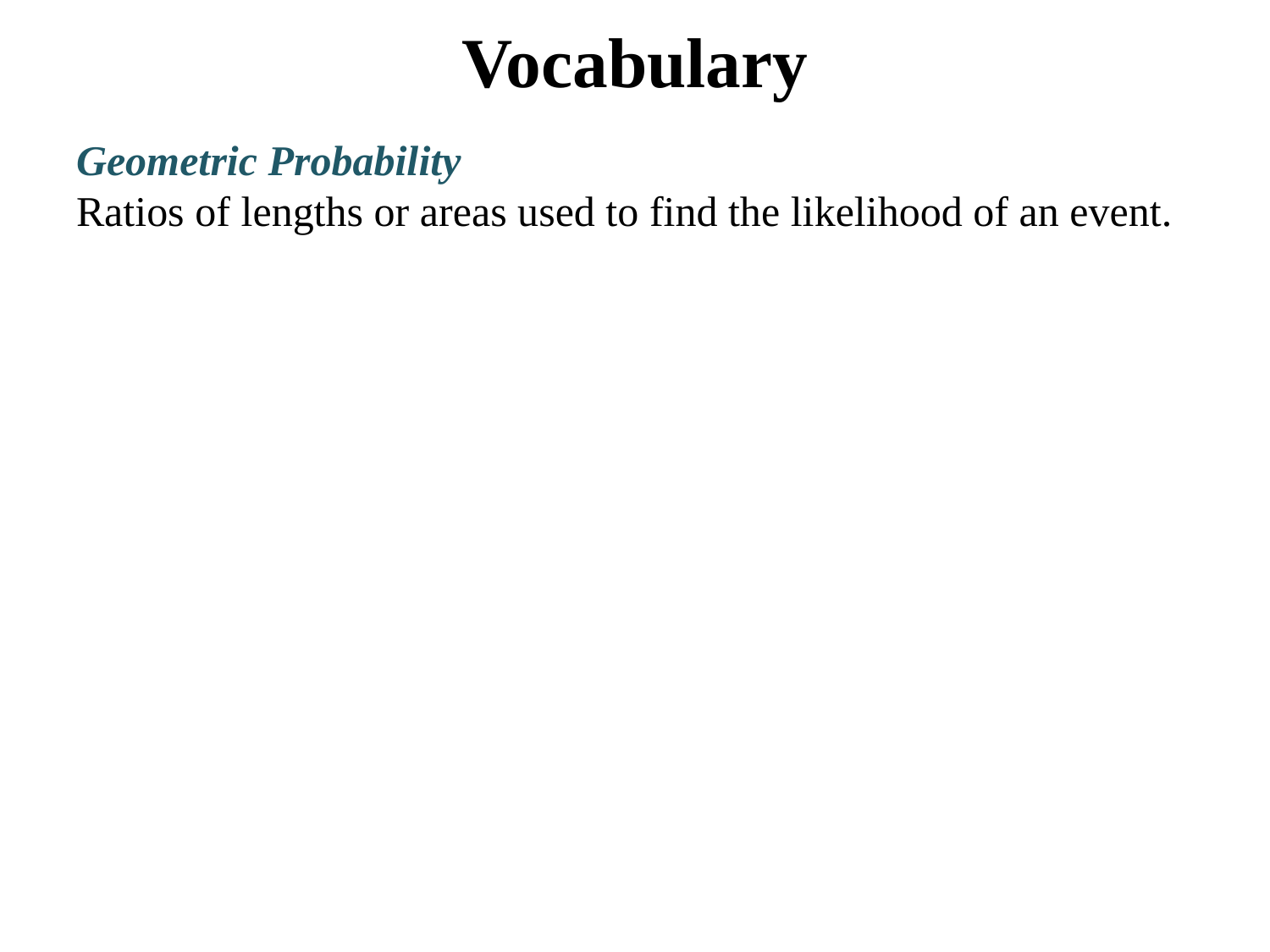

# Vocabulary
Geometric Probability
Ratios of lengths or areas used to find the likelihood of an event.